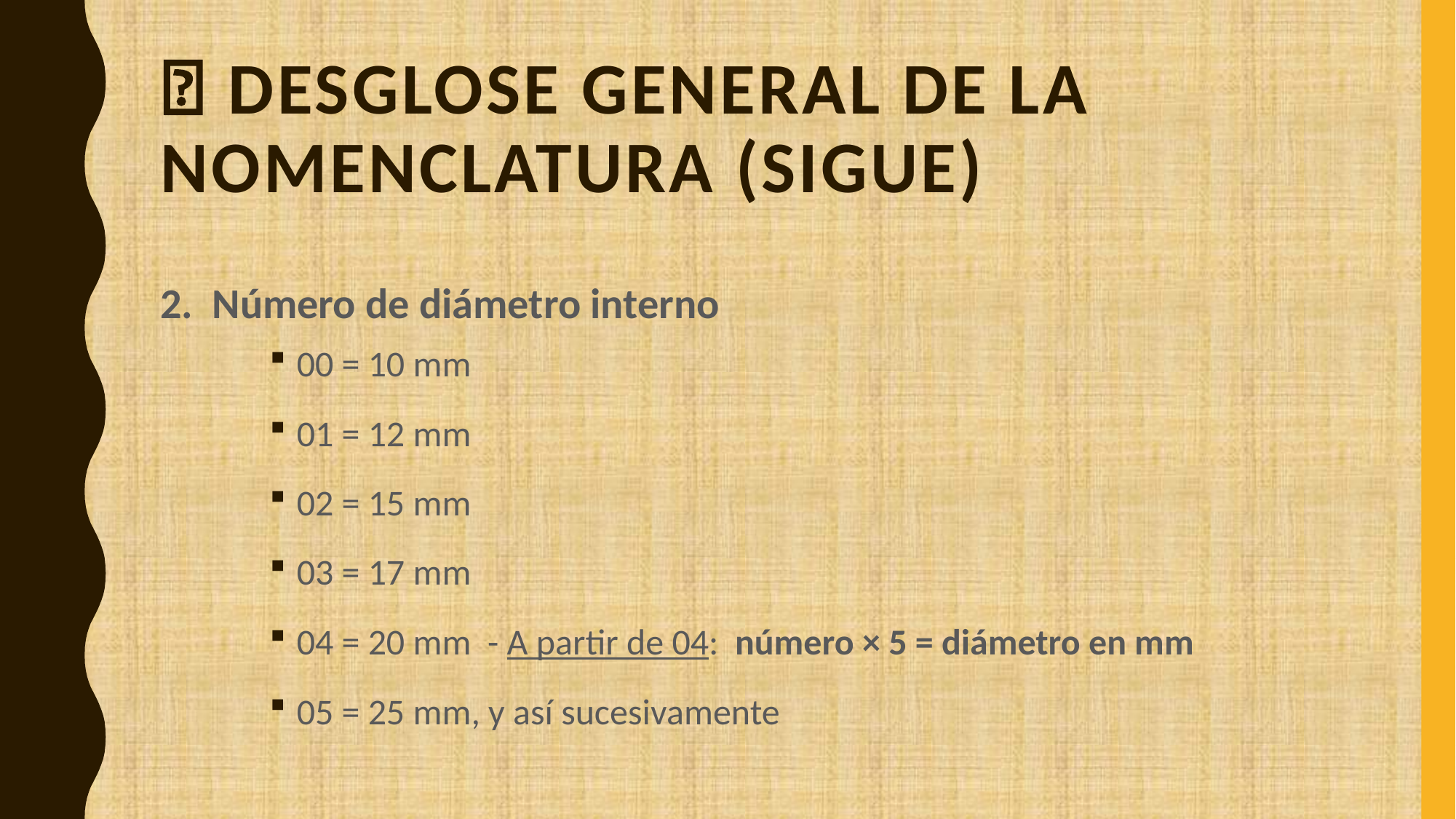

# 🧩 Desglose general de la nomenclatura (sigue)
2.  Número de diámetro interno
00 = 10 mm
01 = 12 mm
02 = 15 mm
03 = 17 mm
04 = 20 mm  - A partir de 04:  número × 5 = diámetro en mm
05 = 25 mm, y así sucesivamente